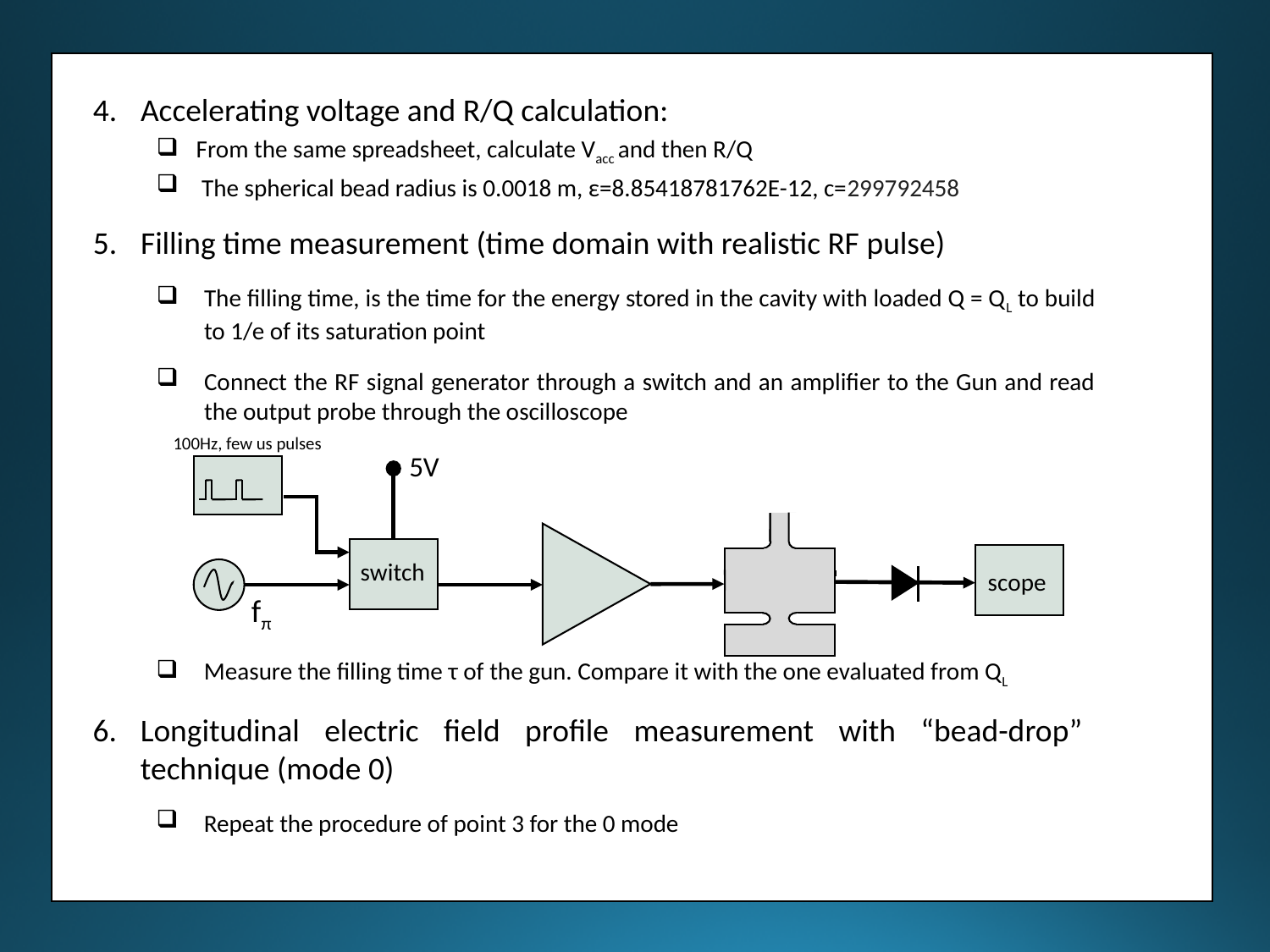

Accelerating voltage and R/Q calculation:
From the same spreadsheet, calculate Vacc and then R/Q
 The spherical bead radius is 0.0018 m, ε=8.85418781762E-12, c=299792458
Filling time measurement (time domain with realistic RF pulse)
The filling time, is the time for the energy stored in the cavity with loaded Q = QL to build to 1/e of its saturation point
Connect the RF signal generator through a switch and an amplifier to the Gun and read the output probe through the oscilloscope
100Hz, few us pulses
5V

switch

scope

fπ
Measure the filling time τ of the gun. Compare it with the one evaluated from QL
Longitudinal electric field profile measurement with “bead-drop” technique (mode 0)
Repeat the procedure of point 3 for the 0 mode